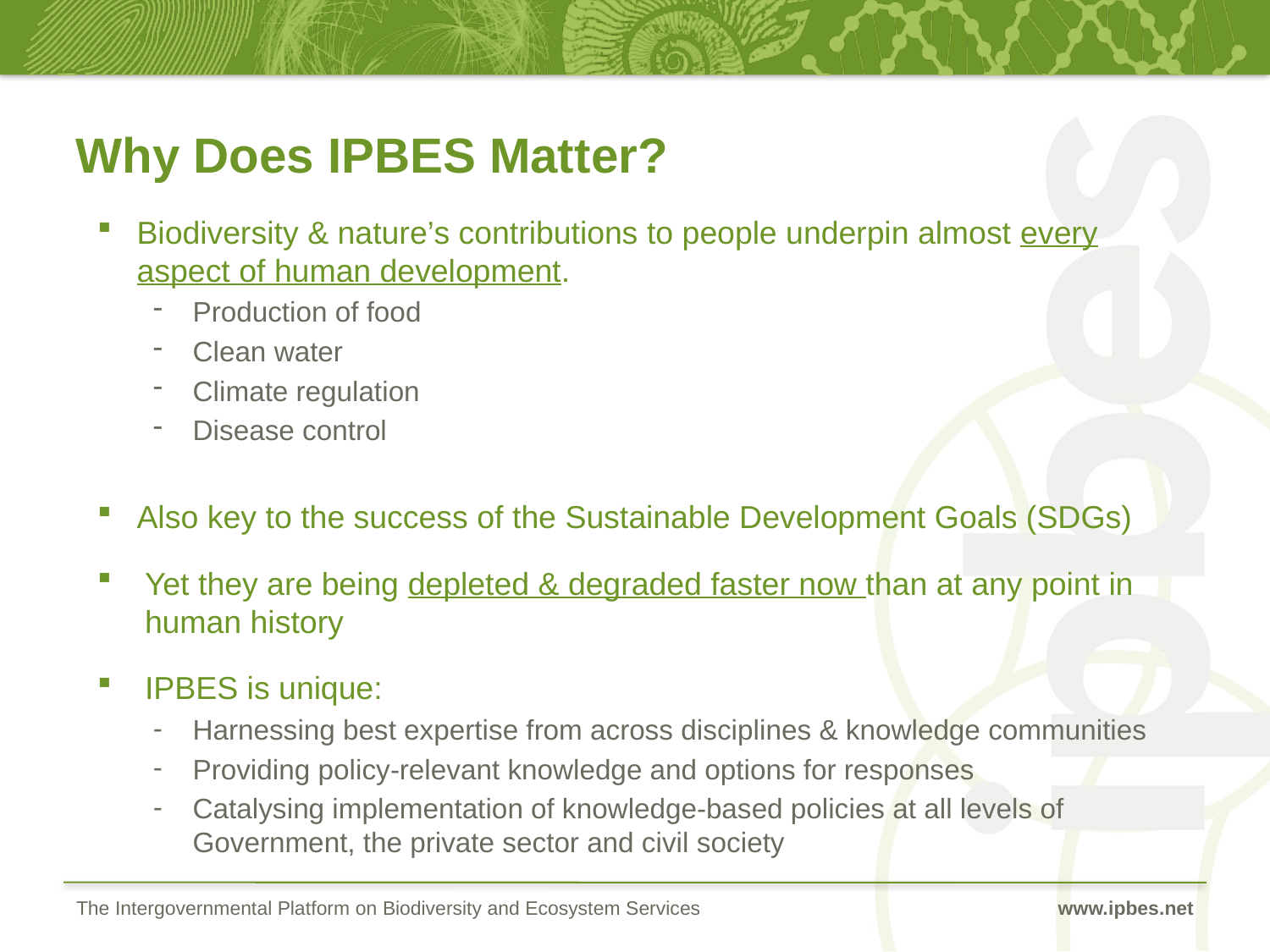

# Why Does IPBES Matter?
Biodiversity & nature’s contributions to people underpin almost every aspect of human development.
Production of food
Clean water
Climate regulation
Disease control

Also key to the success of the Sustainable Development Goals (SDGs)

Yet they are being depleted & degraded faster now than at any point in human history

IPBES is unique:
Harnessing best expertise from across disciplines & knowledge communities
Providing policy-relevant knowledge and options for responses
Catalysing implementation of knowledge-based policies at all levels of Government, the private sector and civil society

The Intergovernmental Platform on Biodiversity and Ecosystem Services
www.ipbes.net